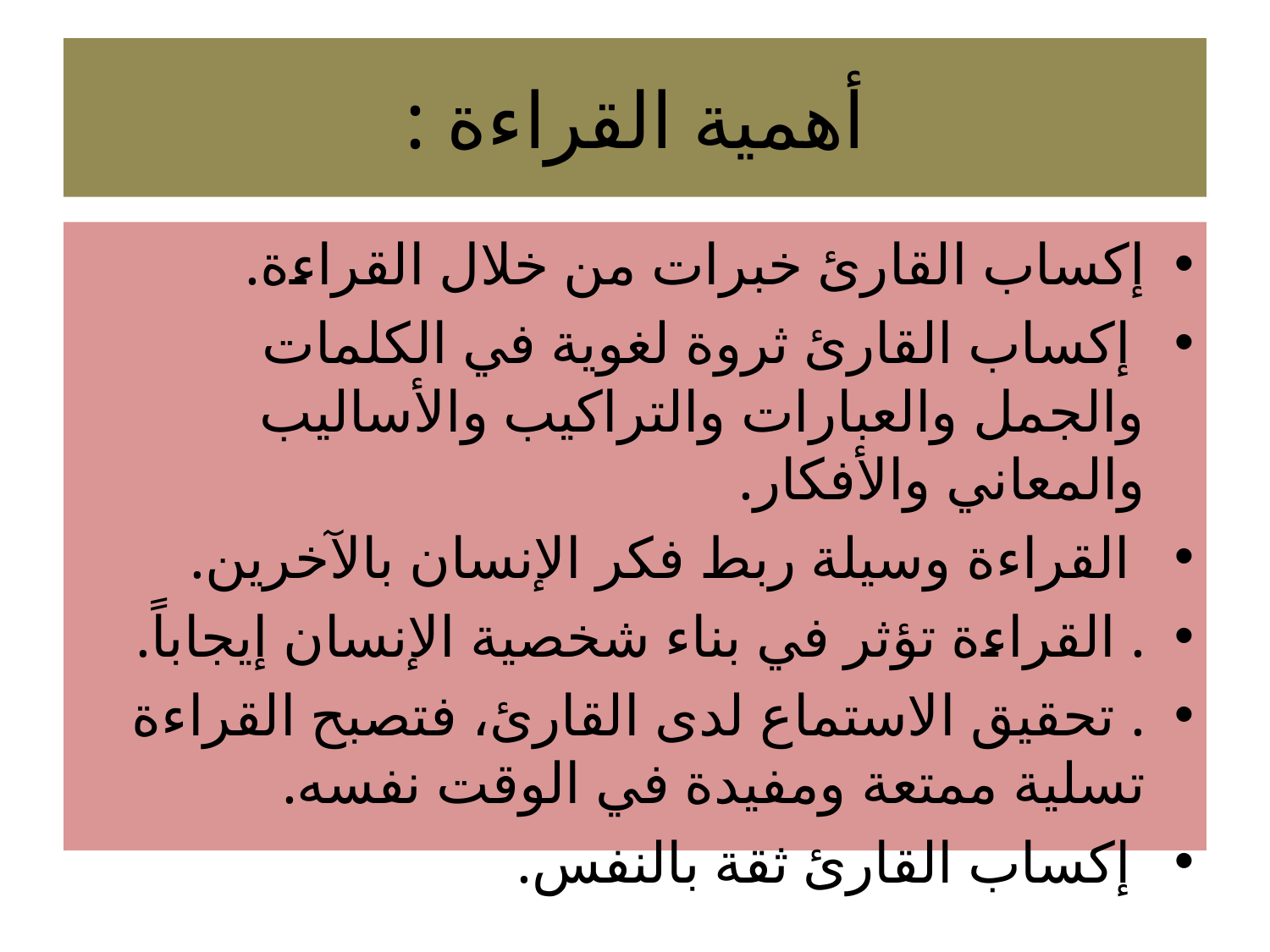

# أهمية القراءة :
إكساب القارئ خبرات من خلال القراءة.
 إكساب القارئ ثروة لغوية في الكلمات والجمل والعبارات والتراكيب والأساليب والمعاني والأفكار.
 القراءة وسيلة ربط فكر الإنسان بالآخرين.
. القراءة تؤثر في بناء شخصية الإنسان إيجاباً.
. تحقيق الاستماع لدى القارئ، فتصبح القراءة تسلية ممتعة ومفيدة في الوقت نفسه.
 إكساب القارئ ثقة بالنفس.